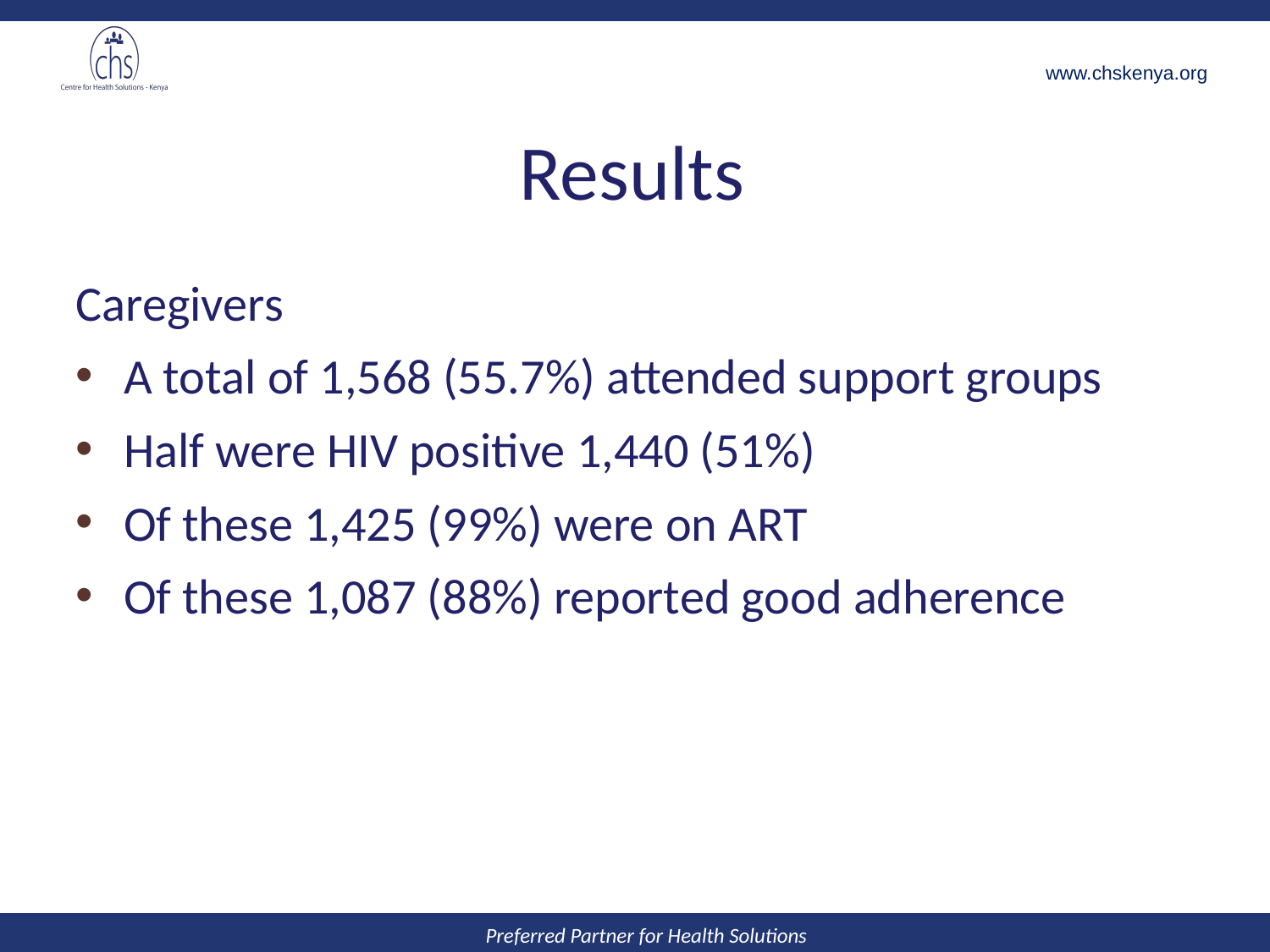

# Results
Caregivers
A total of 1,568 (55.7%) attended support groups
Half were HIV positive 1,440 (51%)
Of these 1,425 (99%) were on ART
Of these 1,087 (88%) reported good adherence